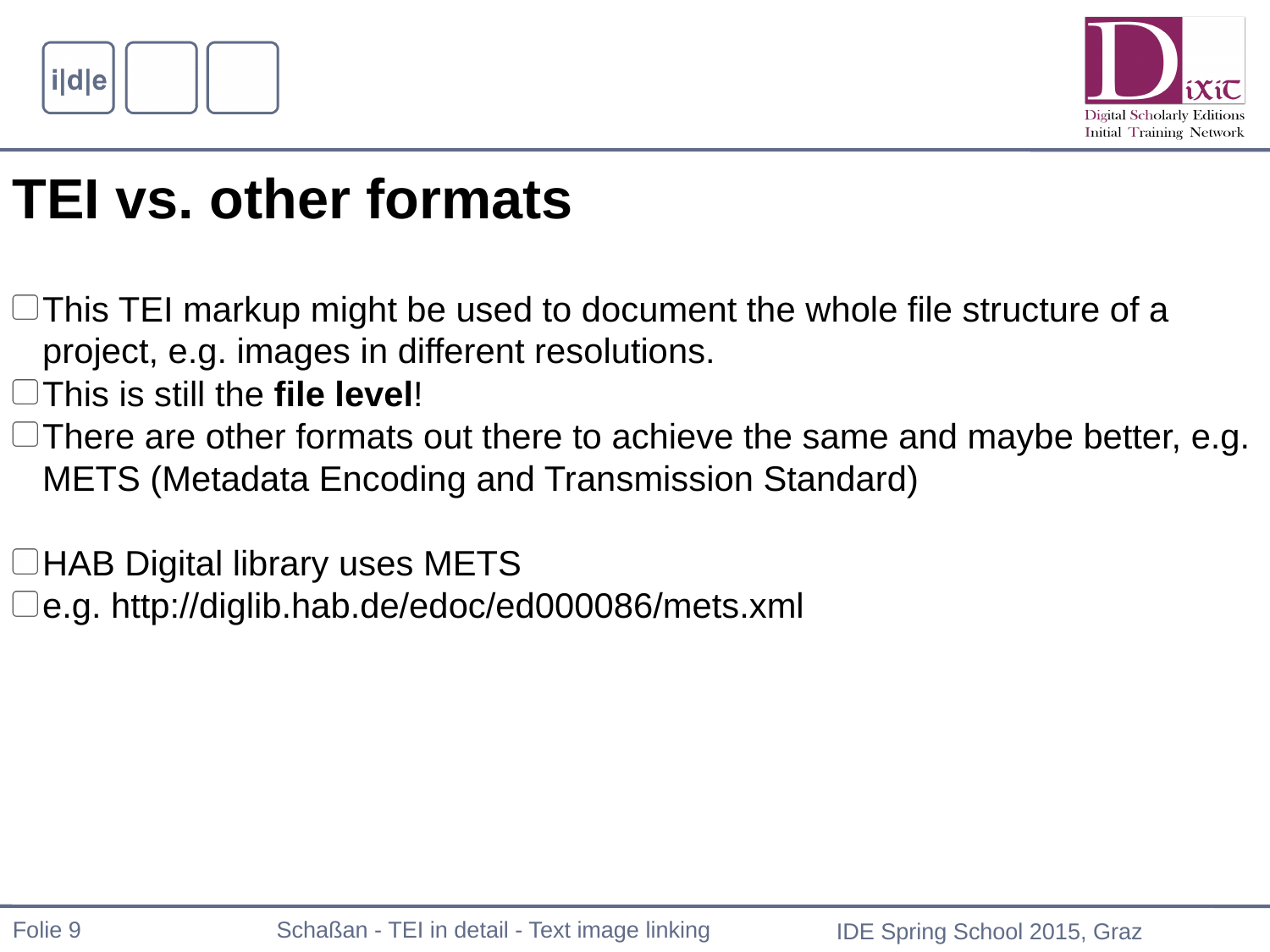

TEI vs. other formats
This TEI markup might be used to document the whole file structure of a project, e.g. images in different resolutions.
This is still the file level!
There are other formats out there to achieve the same and maybe better, e.g. METS (Metadata Encoding and Transmission Standard)

HAB Digital library uses METS
e.g. http://diglib.hab.de/edoc/ed000086/mets.xml